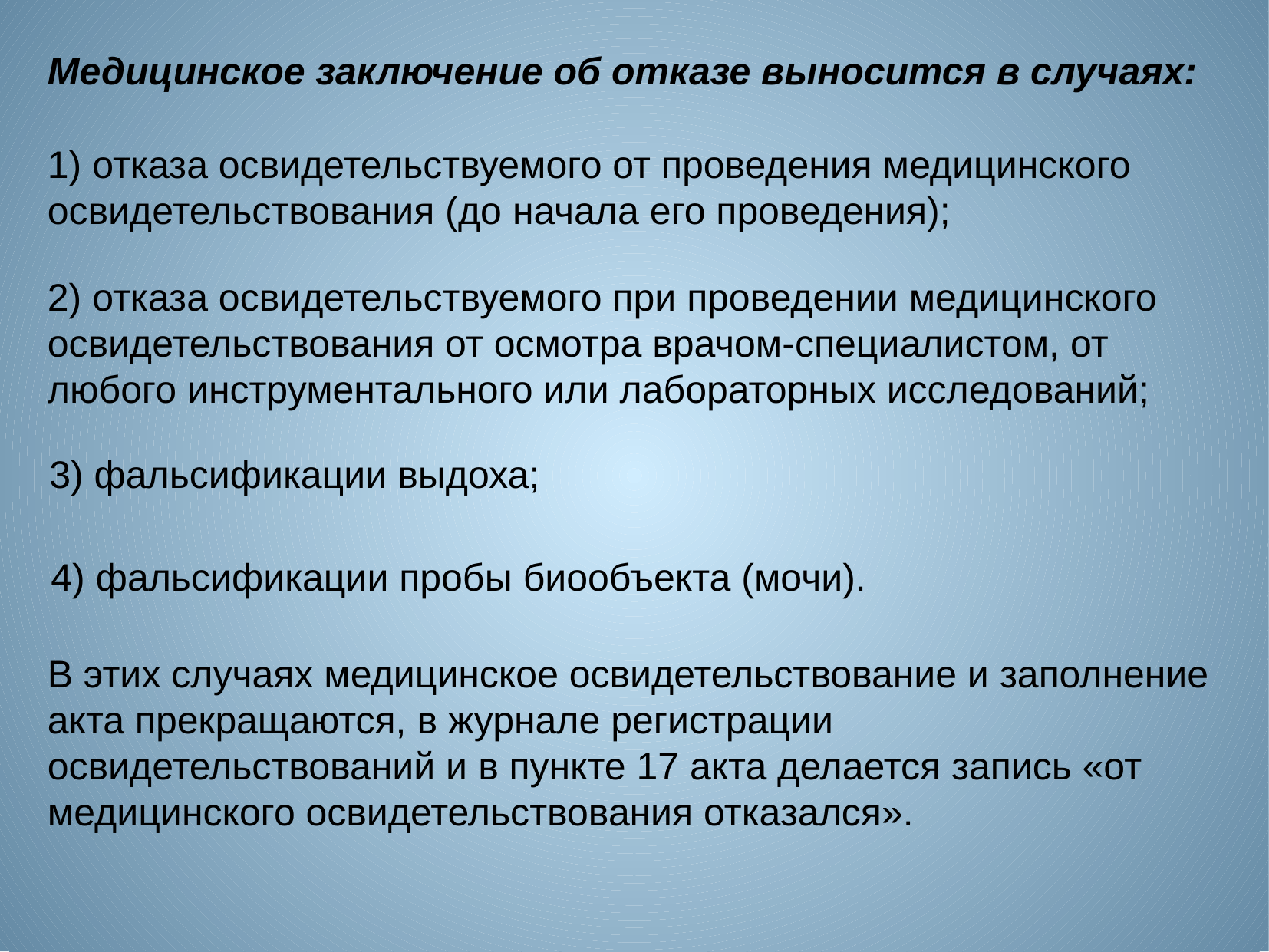

Медицинское заключение об отказе выносится в случаях:

1) отказа освидетельствуемого от проведения медицинского освидетельствования (до начала его проведения);
2) отказа оcвидетельствуемого при проведении медицинского освидетельствования от осмотра врачом-специалистом, от любого инструментального или лабораторных исследований;
3) фальсификации выдоха;
4) фальсификации пробы биообъекта (мочи).
В этих случаях медицинское освидетельствование и заполнение акта прекращаются, в журнале регистрации освидетельствований и в пункте 17 акта делается запись «от медицинского освидетельствования отказался».